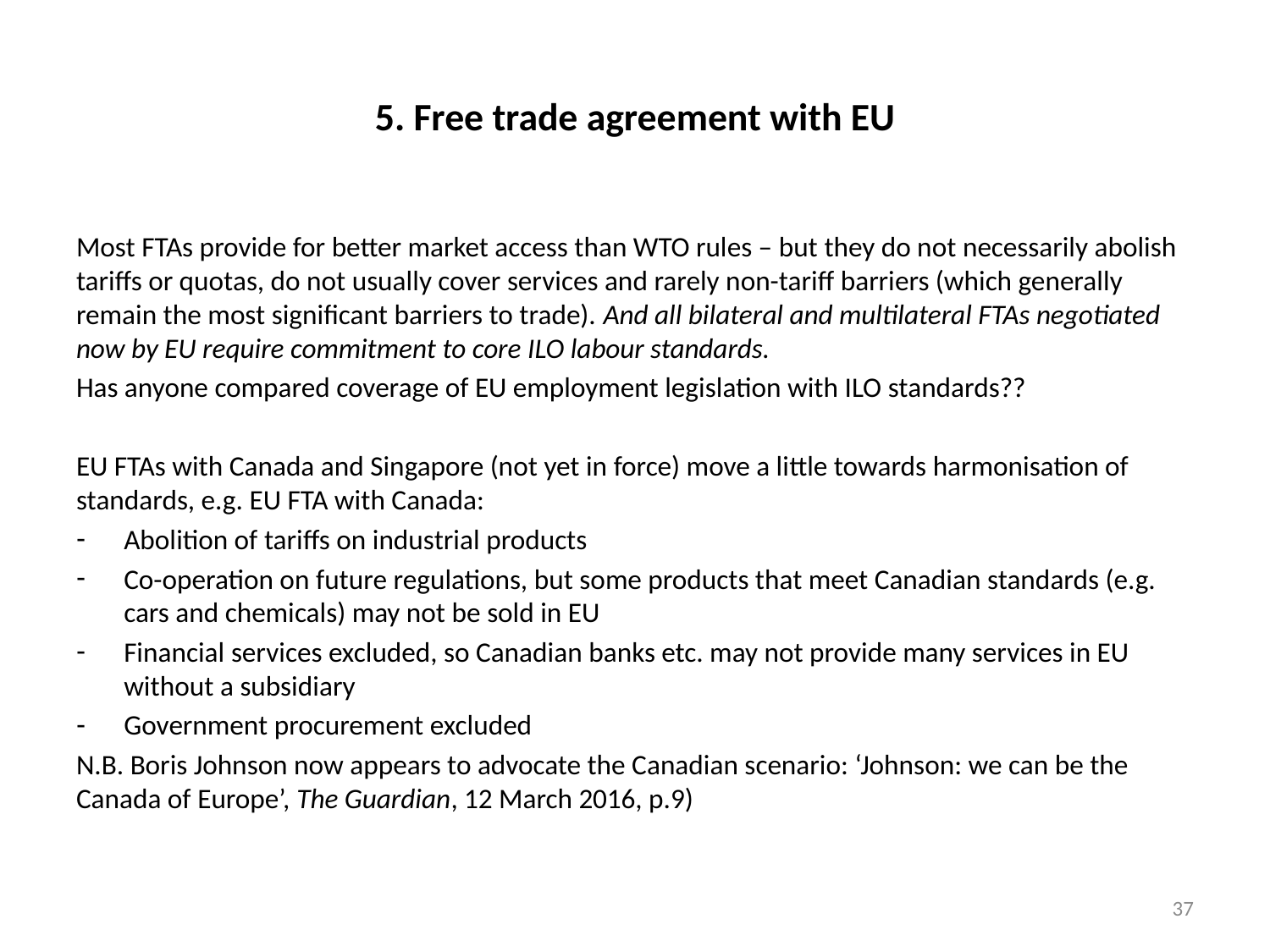

# 5. Free trade agreement with EU
Most FTAs provide for better market access than WTO rules – but they do not necessarily abolish tariffs or quotas, do not usually cover services and rarely non-tariff barriers (which generally remain the most significant barriers to trade). And all bilateral and multilateral FTAs negotiated now by EU require commitment to core ILO labour standards.
Has anyone compared coverage of EU employment legislation with ILO standards??

EU FTAs with Canada and Singapore (not yet in force) move a little towards harmonisation of standards, e.g. EU FTA with Canada:
Abolition of tariffs on industrial products
Co-operation on future regulations, but some products that meet Canadian standards (e.g. cars and chemicals) may not be sold in EU
Financial services excluded, so Canadian banks etc. may not provide many services in EU without a subsidiary
Government procurement excluded
N.B. Boris Johnson now appears to advocate the Canadian scenario: ‘Johnson: we can be the Canada of Europe’, The Guardian, 12 March 2016, p.9)
37